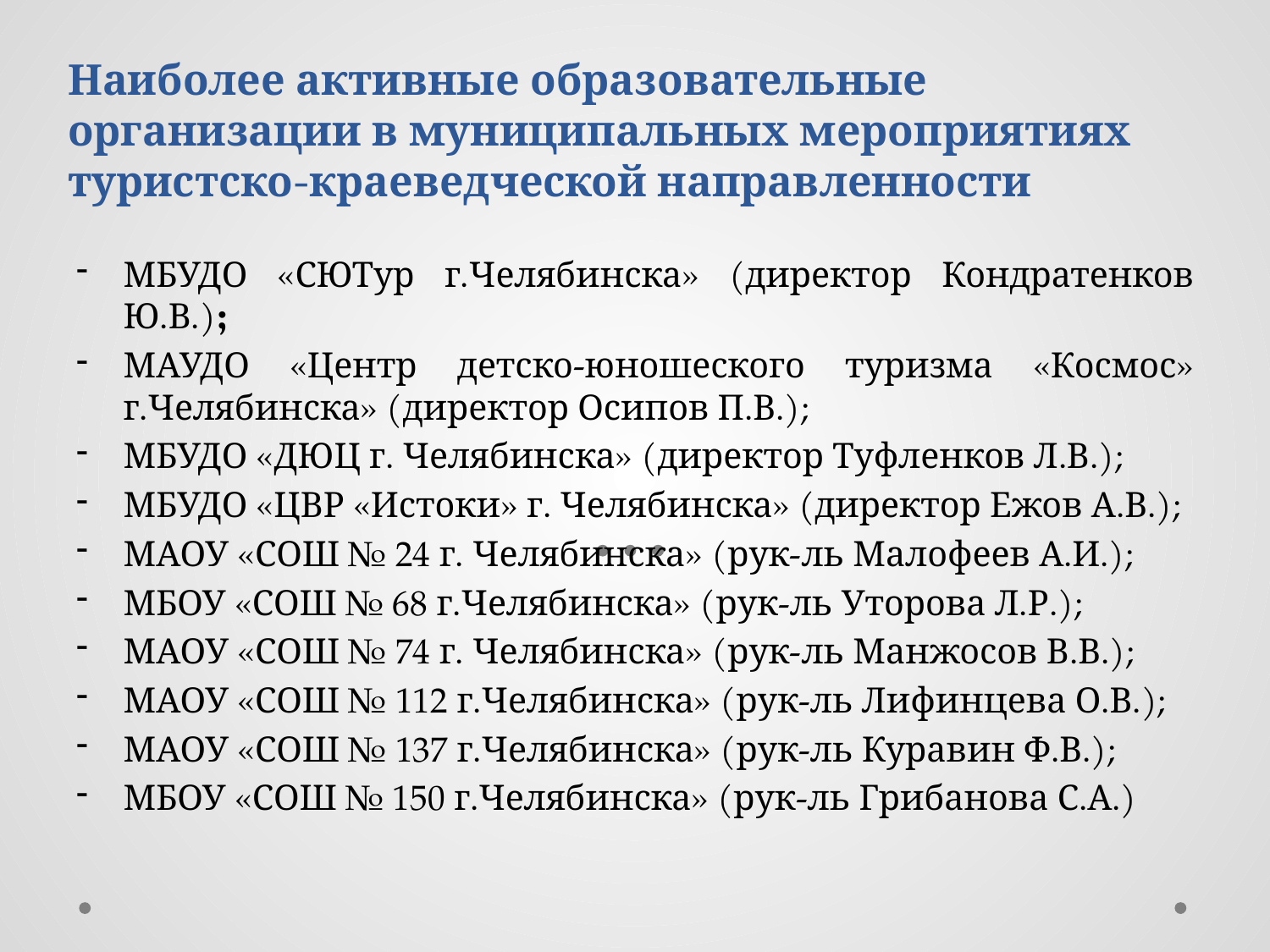

# Наиболее активные образовательные организации в муниципальных мероприятиях туристско-краеведческой направленности
МБУДО «СЮТур г.Челябинска» (директор Кондратенков Ю.В.);
МАУДО «Центр детско-юношеского туризма «Космос» г.Челябинска» (директор Осипов П.В.);
МБУДО «ДЮЦ г. Челябинска» (директор Туфленков Л.В.);
МБУДО «ЦВР «Истоки» г. Челябинска» (директор Ежов А.В.);
МАОУ «СОШ № 24 г. Челябинска» (рук-ль Малофеев А.И.);
МБОУ «СОШ № 68 г.Челябинска» (рук-ль Уторова Л.Р.);
МАОУ «СОШ № 74 г. Челябинска» (рук-ль Манжосов В.В.);
МАОУ «СОШ № 112 г.Челябинска» (рук-ль Лифинцева О.В.);
МАОУ «СОШ № 137 г.Челябинска» (рук-ль Куравин Ф.В.);
МБОУ «СОШ № 150 г.Челябинска» (рук-ль Грибанова С.А.)